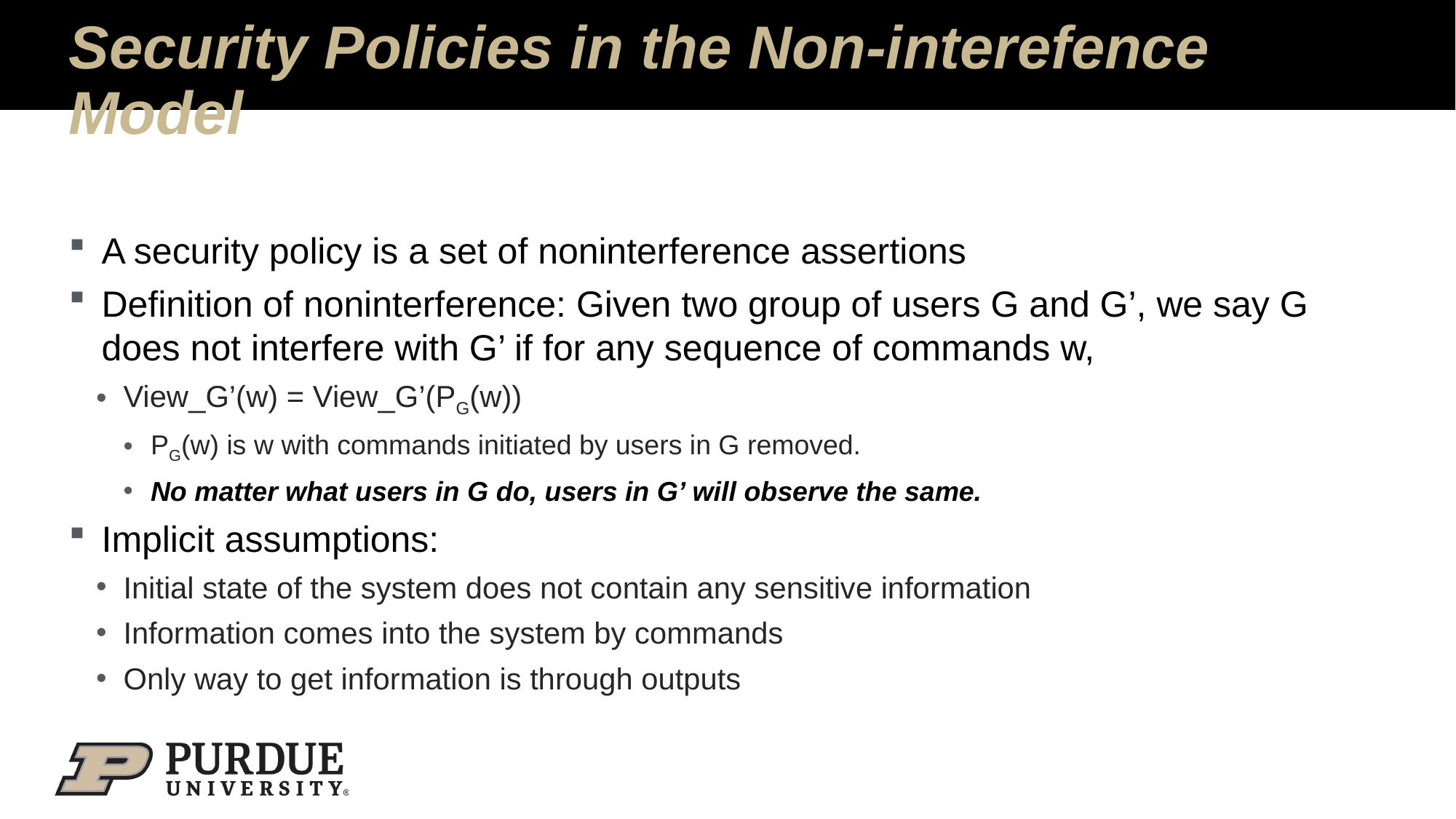

# Security Policies in the Non-interefence Model

A security policy is a set of noninterference assertions
Definition of noninterference: Given two group of users G and G’, we say G does not interfere with G’ if for any sequence of commands w,
View_G’(w) = View_G’(PG(w))
PG(w) is w with commands initiated by users in G removed.
No matter what users in G do, users in G’ will observe the same.
Implicit assumptions:
Initial state of the system does not contain any sensitive information
Information comes into the system by commands
Only way to get information is through outputs